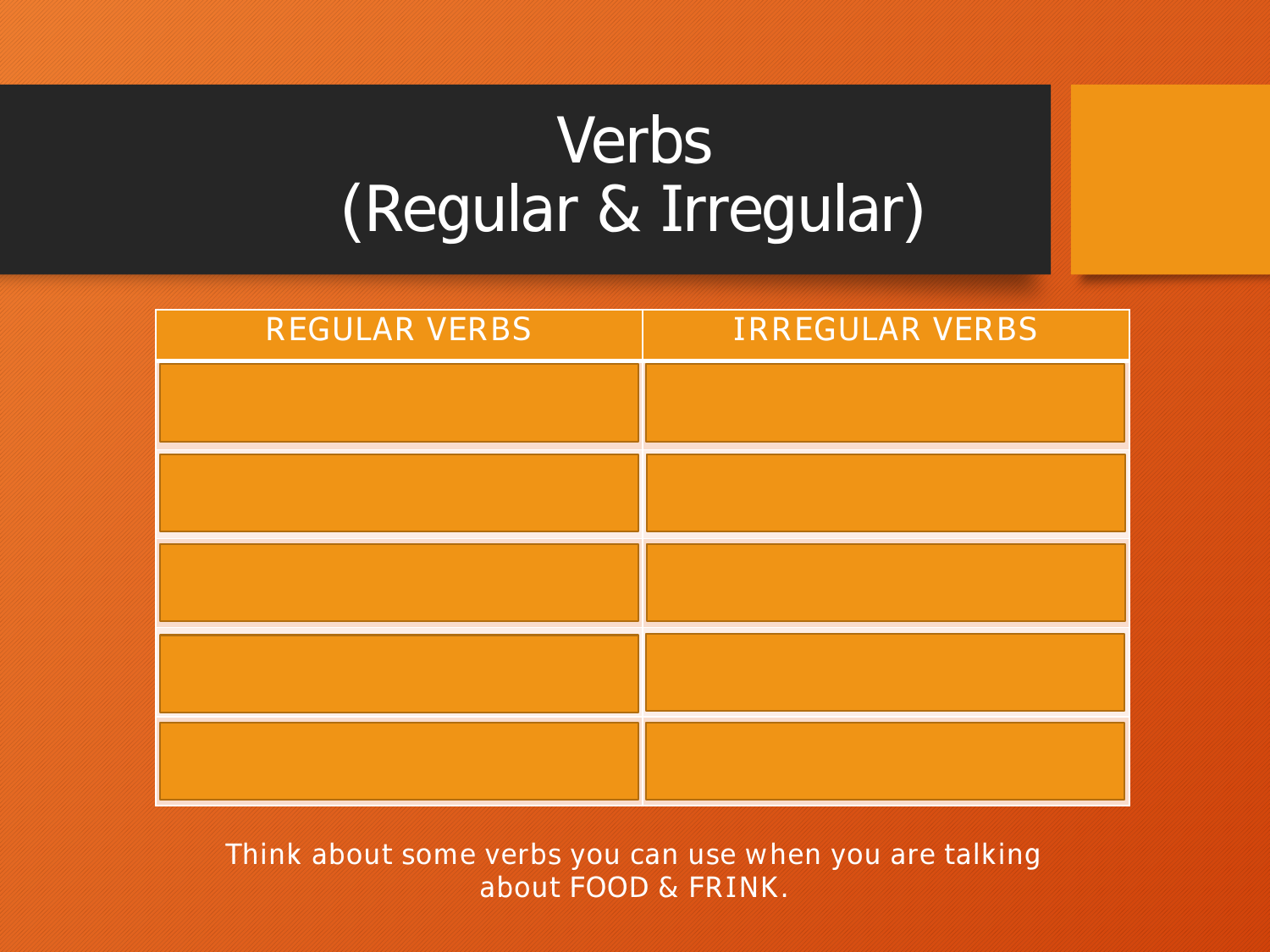

# Verbs (Regular & Irregular)
| REGULAR VERBS | IRREGULAR VERBS |
| --- | --- |
| E.g. Cook. Cooked. Cooked | E.g. Cut. Cut. Cut |
| Boil. Boiled. Boiled | Eat. Ate. Eaten |
| Grill. Grilled. Grilled | Feed. Fed. Fed |
| Bake. Baked. Baked | Drink. Drank. Drunk |
| Add. Added. Added | Spread. Spread. Spread |

Think about some verbs you can use when you are talking
about FOOD & FRINK.